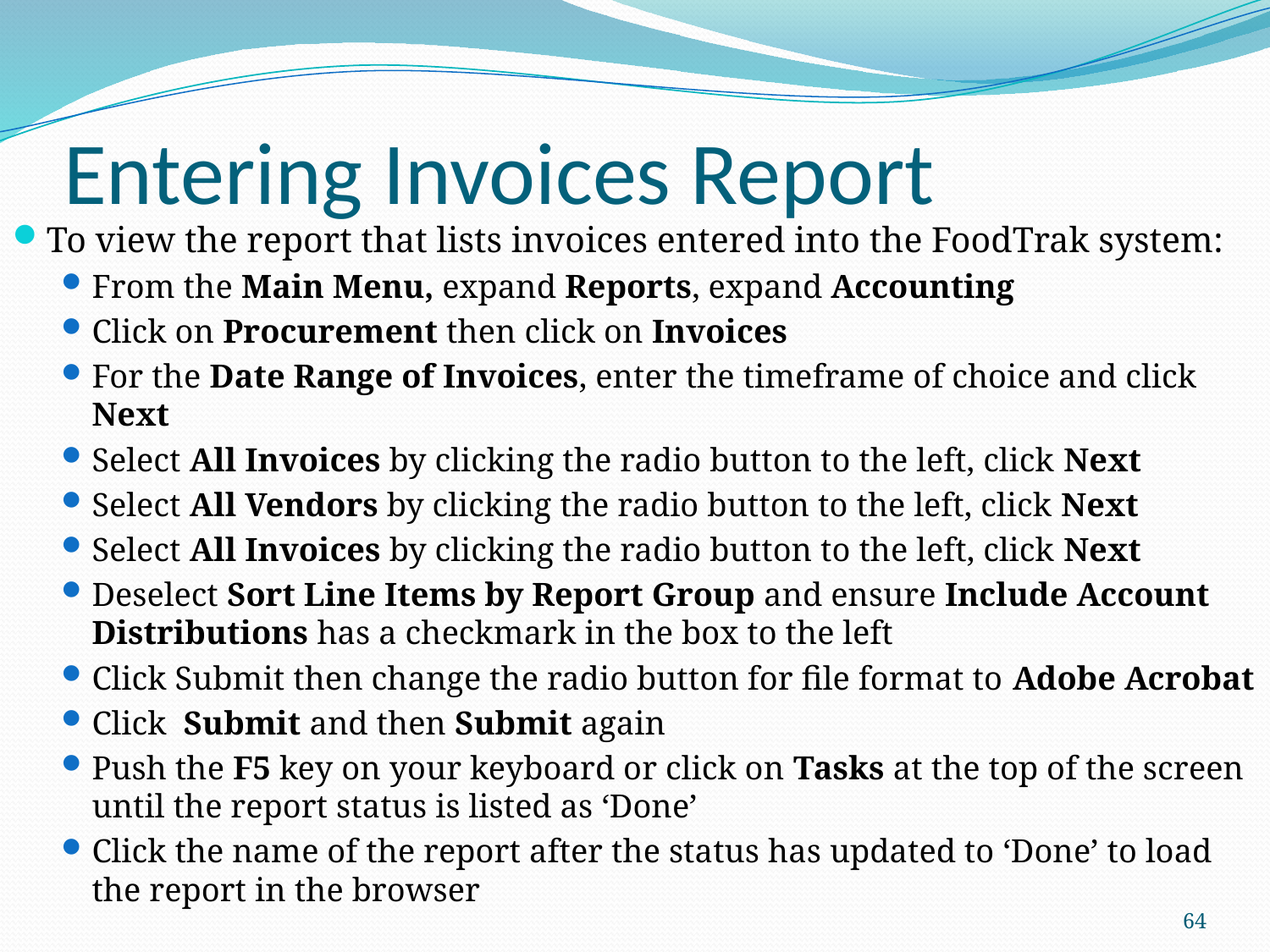

# Entering Invoices Report
To view the report that lists invoices entered into the FoodTrak system:
From the Main Menu, expand Reports, expand Accounting
Click on Procurement then click on Invoices
For the Date Range of Invoices, enter the timeframe of choice and click Next
Select All Invoices by clicking the radio button to the left, click Next
Select All Vendors by clicking the radio button to the left, click Next
Select All Invoices by clicking the radio button to the left, click Next
Deselect Sort Line Items by Report Group and ensure Include Account Distributions has a checkmark in the box to the left
Click Submit then change the radio button for file format to Adobe Acrobat
Click  Submit and then Submit again
Push the F5 key on your keyboard or click on Tasks at the top of the screen until the report status is listed as ‘Done’
Click the name of the report after the status has updated to ‘Done’ to load the report in the browser
64